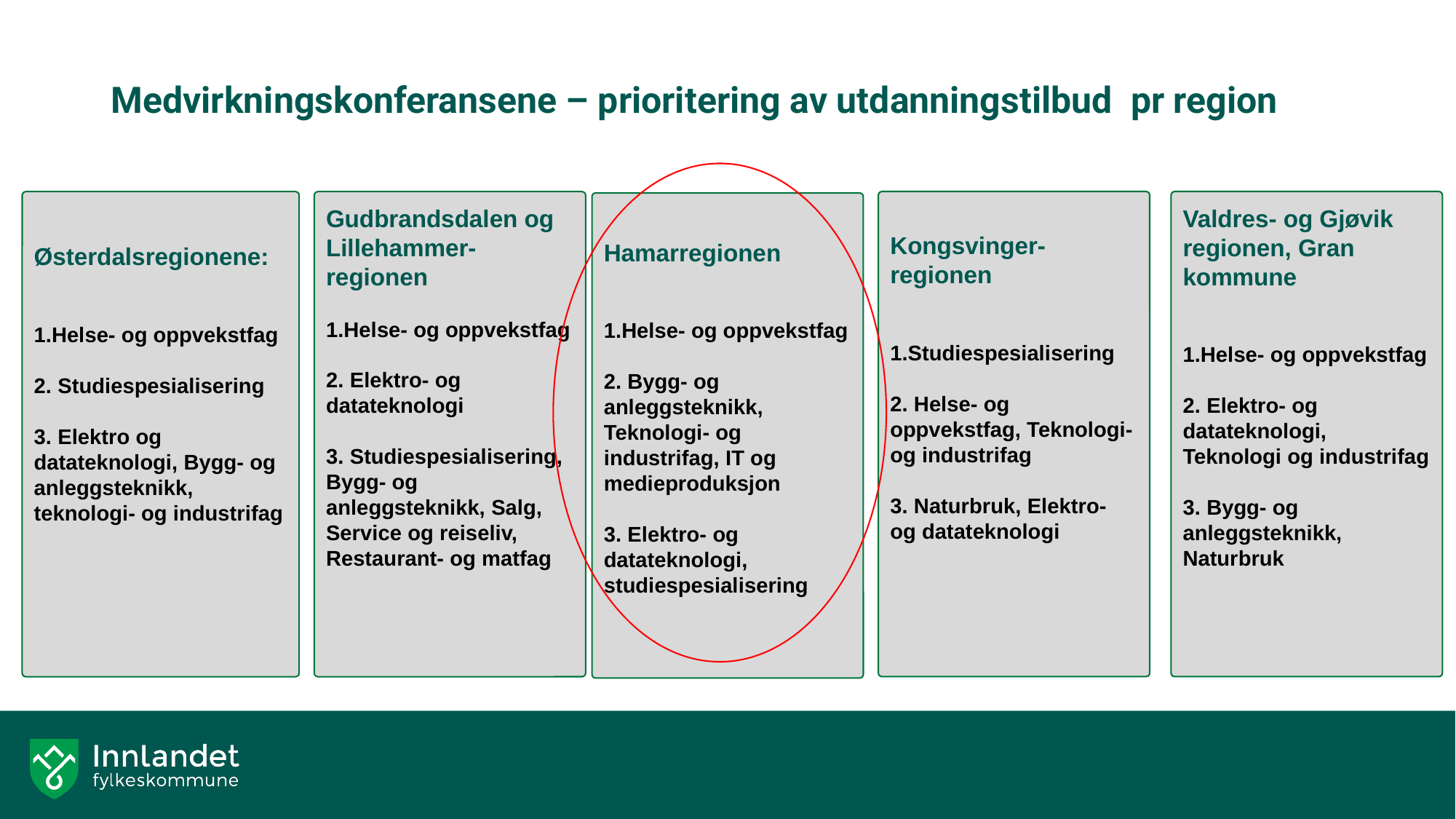

# Medvirkningskonferansene – prioritering av utdanningstilbud  pr region

Kongsvinger-regionen

1.Studiespesialisering

2. Helse- og oppvekstfag, Teknologi- og industrifag

3. Naturbruk, Elektro- og datateknologi

Valdres- og Gjøvik regionen, Gran kommune

1.Helse- og oppvekstfag

2. Elektro- og datateknologi, Teknologi og industrifag

3. Bygg- og anleggsteknikk, Naturbruk

Østerdalsregionene:

1.Helse- og oppvekstfag

2. Studiespesialisering

3. Elektro og datateknologi, Bygg- og anleggsteknikk, teknologi- og industrifag

Gudbrandsdalen og Lillehammer-regionen

1.Helse- og oppvekstfag

2. Elektro- og datateknologi

3. Studiespesialisering, Bygg- og anleggsteknikk, Salg, Service og reiseliv, Restaurant- og matfag

Hamarregionen

1.Helse- og oppvekstfag

2. Bygg- og anleggsteknikk, Teknologi- og industrifag, IT og medieproduksjon

3. Elektro- og datateknologi, studiespesialisering